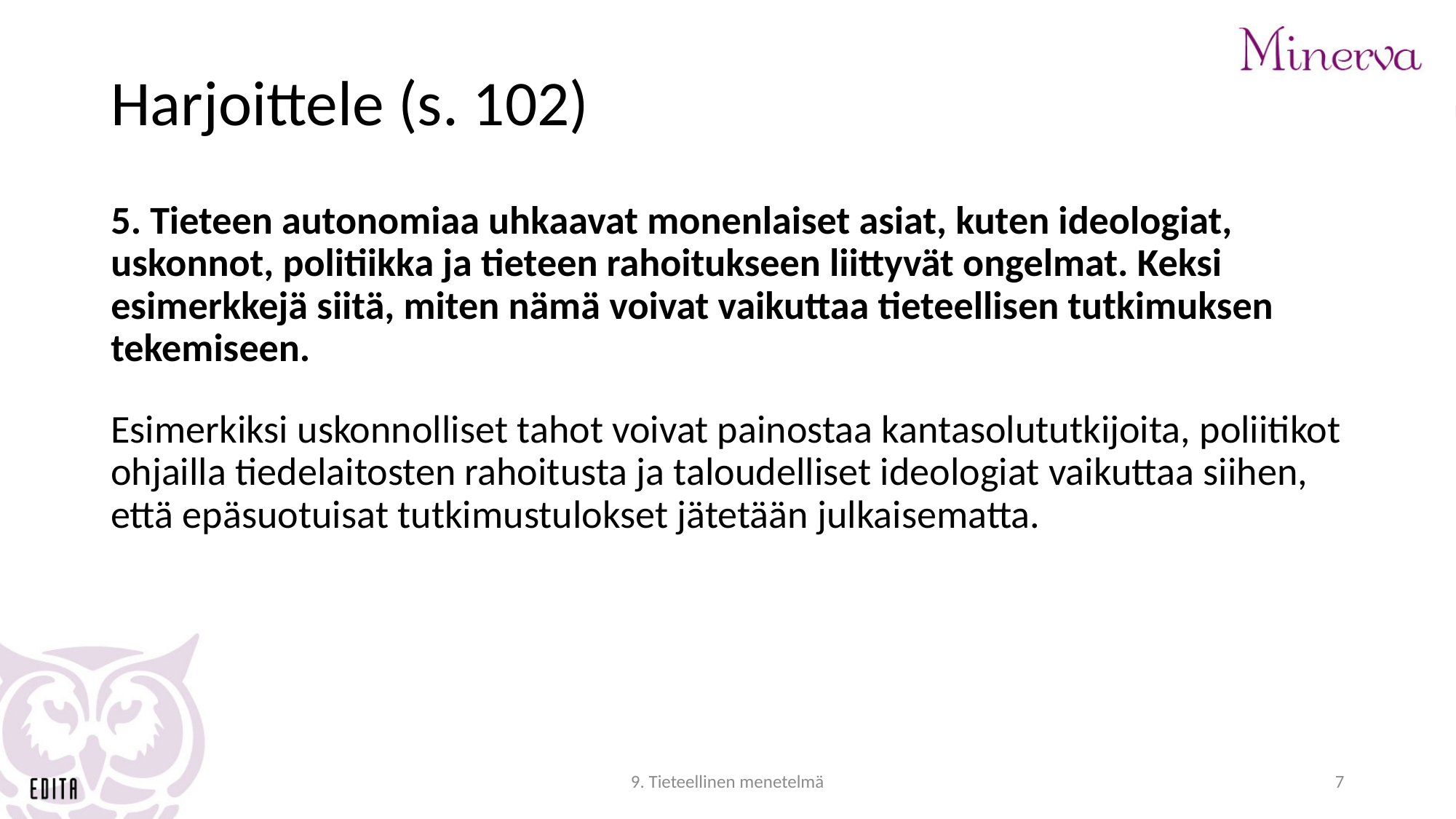

# Harjoittele (s. 102)
5. Tieteen autonomiaa uhkaavat monenlaiset asiat, kuten ideologiat, uskonnot, politiikka ja tieteen rahoitukseen liittyvät ongelmat. Keksi esimerkkejä siitä, miten nämä voivat vaikuttaa tieteellisen tutkimuksen tekemiseen.

Esimerkiksi uskonnolliset tahot voivat painostaa kantasolututkijoita, poliitikot ohjailla tiedelaitosten rahoitusta ja taloudelliset ideologiat vaikuttaa siihen, että epäsuotuisat tutkimustulokset jätetään julkaisematta.

9. Tieteellinen menetelmä
7